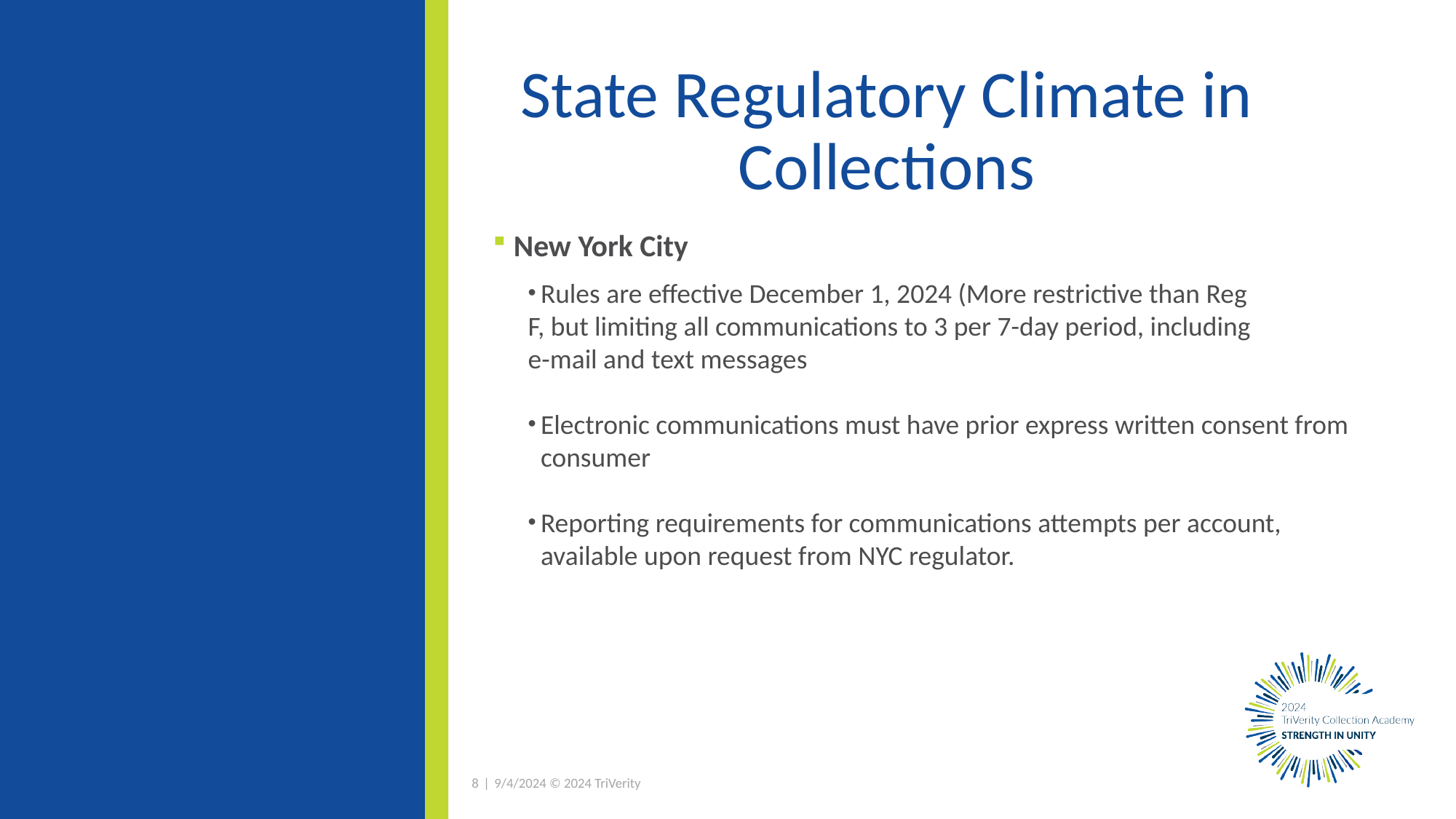

# State Regulatory Climate in Collections
New York City
Rules are effective December 1, 2024 (More restrictive than Reg
F, but limiting all communications to 3 per 7-day period, including
e-mail and text messages

Electronic communications must have prior express written consent from consumer

Reporting requirements for communications attempts per account, available upon request from NYC regulator.